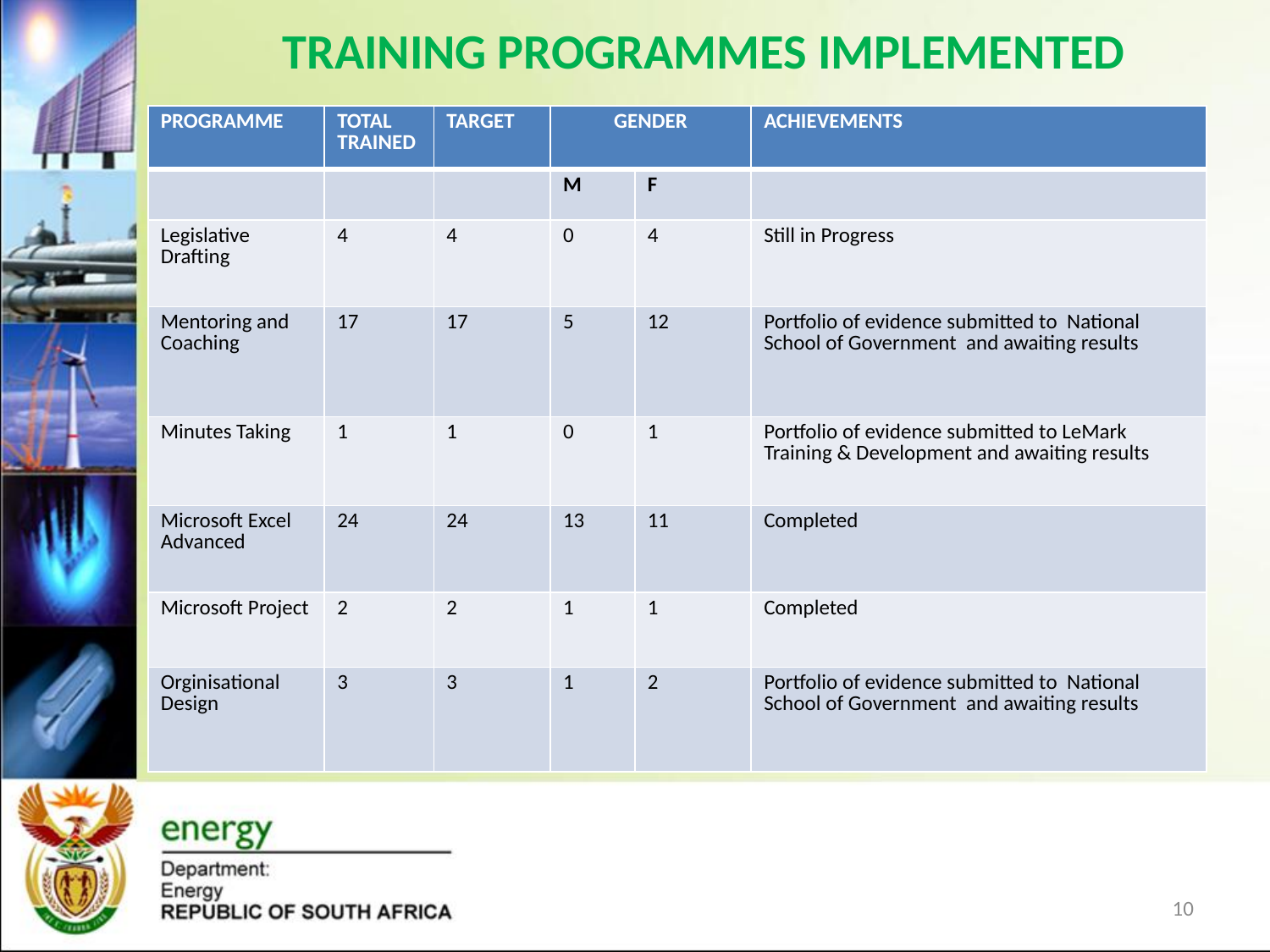

# TRAINING PROGRAMMES IMPLEMENTED

| PROGRAMME | TOTAL TRAINED | TARGET | GENDER |  | ACHIEVEMENTS |
| --- | --- | --- | --- | --- | --- |
|  |  |  | M | F |  |
| Legislative Drafting | 4 | 4 | 0 | 4 | Still in Progress |
| Mentoring and Coaching | 17 | 17 | 5 | 12 | Portfolio of evidence submitted to National School of Government and awaiting results |
| Minutes Taking | 1 | 1 | 0 | 1 | Portfolio of evidence submitted to LeMark Training & Development and awaiting results |
| Microsoft Excel Advanced | 24 | 24 | 13 | 11 | Completed |
| Microsoft Project | 2 | 2 | 1 | 1 | Completed |
| Orginisational Design | 3 | 3 | 1 | 2 | Portfolio of evidence submitted to National School of Government and awaiting results |

O
10